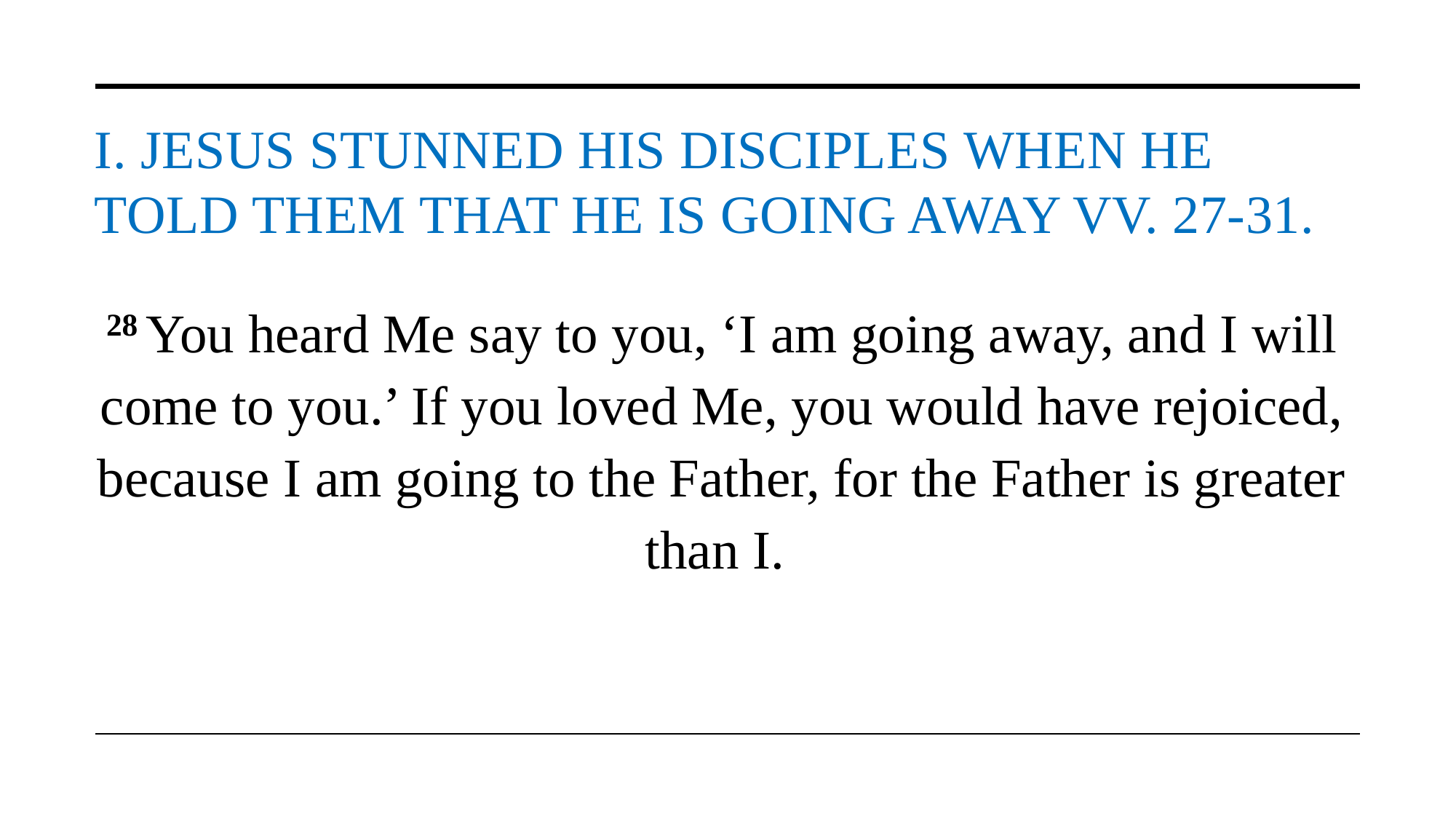

# i. Jesus Stunned His Disciples When He Told them that He is Going Away vv. 27-31.
28 You heard Me say to you, ‘I am going away, and I will come to you.’ If you loved Me, you would have rejoiced, because I am going to the Father, for the Father is greater than I.